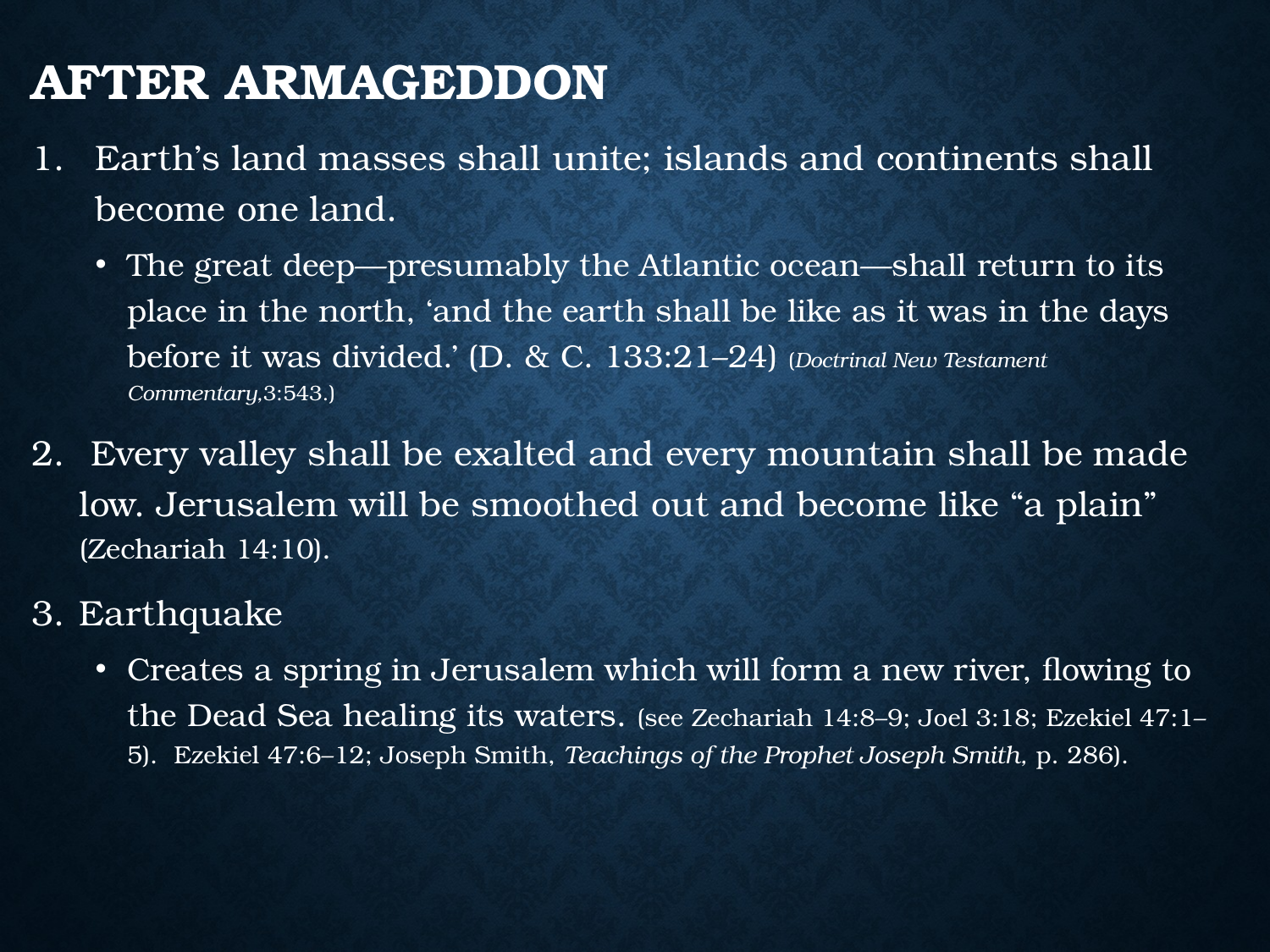

AFTER ARMAGEDDON
Earth’s land masses shall unite; islands and continents shall become one land.
The great deep—presumably the Atlantic ocean—shall return to its place in the north, ‘and the earth shall be like as it was in the days before it was divided.’ (D. & C. 133:21–24) (Doctrinal New Testament Commentary,3:543.)
 Every valley shall be exalted and every mountain shall be made low. Jerusalem will be smoothed out and become like “a plain” (Zechariah 14:10).
Earthquake
Creates a spring in Jerusalem which will form a new river, flowing to the Dead Sea healing its waters. (see Zechariah 14:8–9; Joel 3:18; Ezekiel 47:1–5).  Ezekiel 47:6–12; Joseph Smith, Teachings of the Prophet Joseph Smith, p. 286).